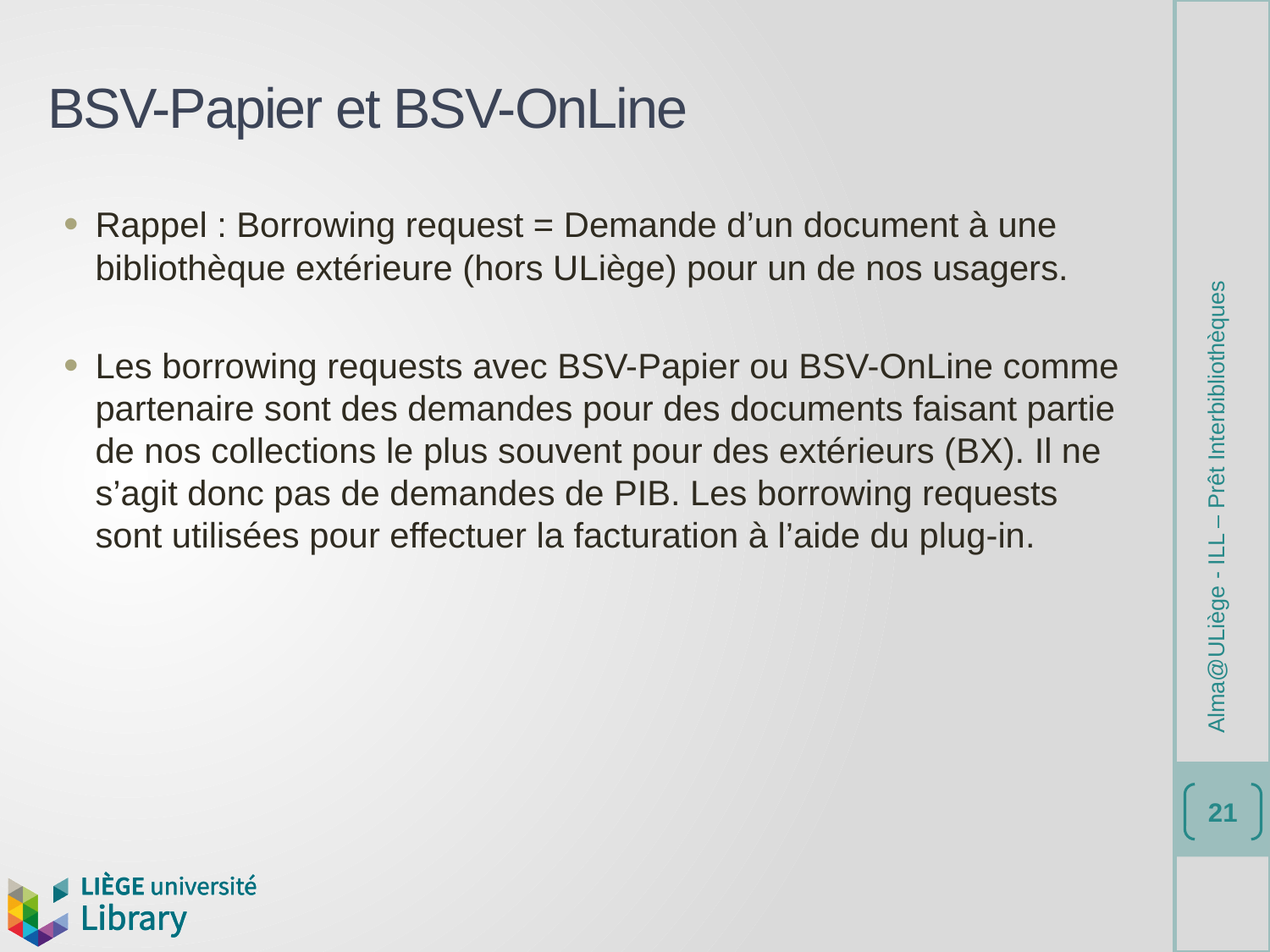

# BSV-Papier et BSV-OnLine
Rappel : Borrowing request = Demande d’un document à une bibliothèque extérieure (hors ULiège) pour un de nos usagers.

Les borrowing requests avec BSV-Papier ou BSV-OnLine comme partenaire sont des demandes pour des documents faisant partie de nos collections le plus souvent pour des extérieurs (BX). Il ne s’agit donc pas de demandes de PIB. Les borrowing requests sont utilisées pour effectuer la facturation à l’aide du plug-in.

Alma@ULiège - ILL – Prêt Interbibliothèques
21